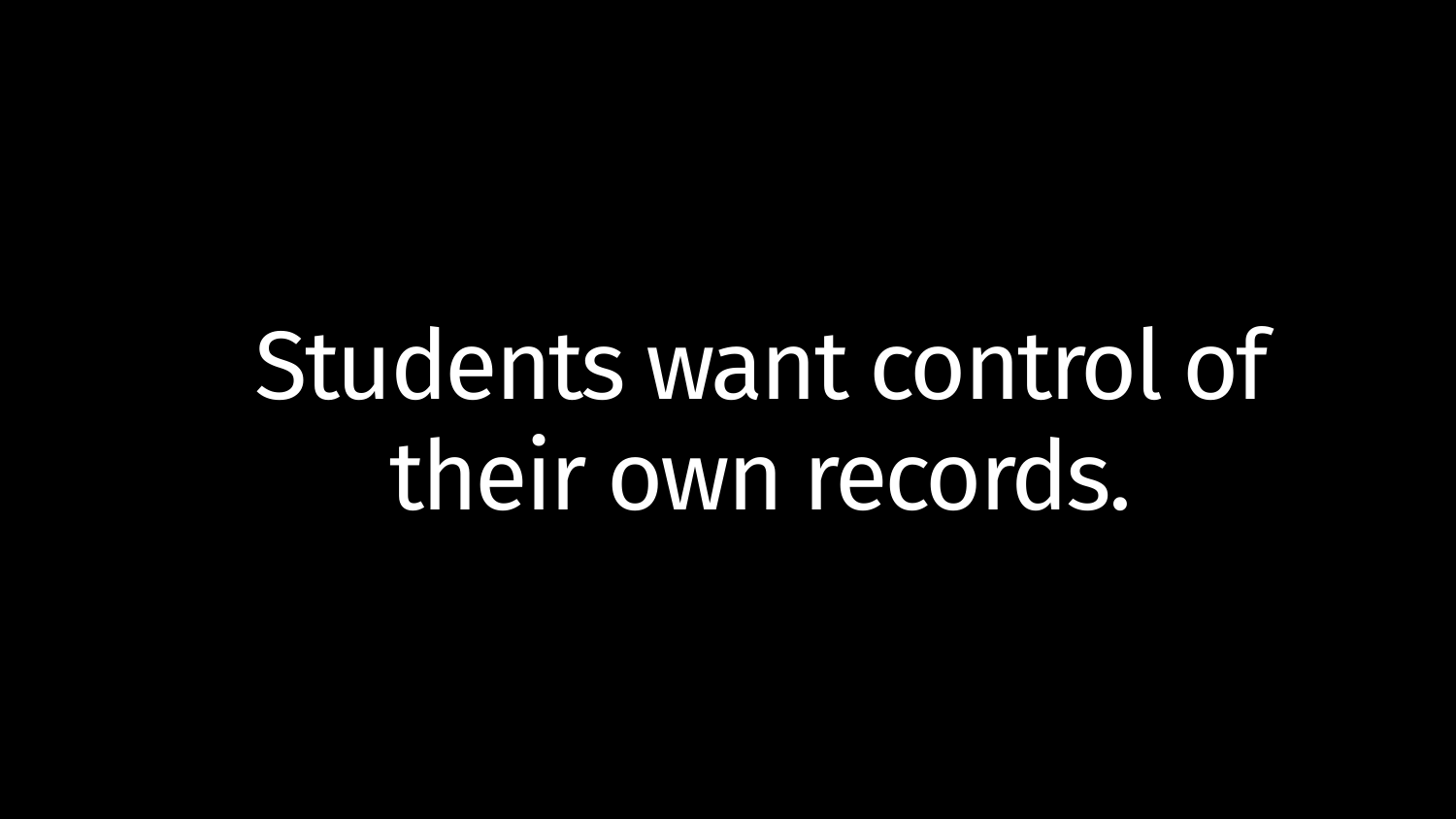

# Students want control of their own records.